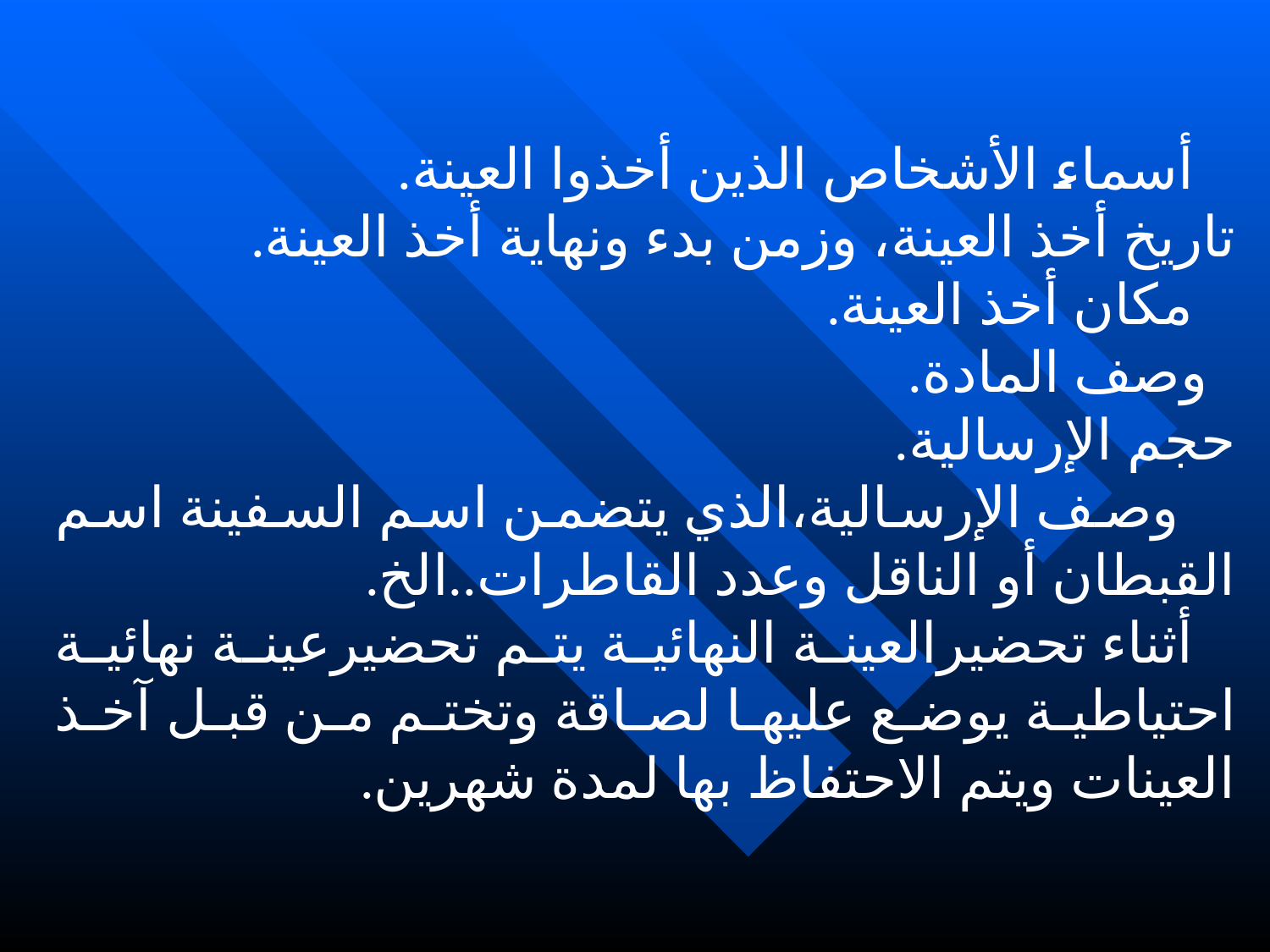

أسماء الأشخاص الذين أخذوا العينة.
تاريخ أخذ العينة، وزمن بدء ونهاية أخذ العينة.
   مكان أخذ العينة.
  وصف المادة.
حجم الإرسالية.
    وصف الإرسالية،الذي يتضمن اسم السفينة اسم القبطان أو الناقل وعدد القاطرات..الخ.
   أثناء تحضيرالعينة النهائية يتم تحضيرعينة نهائية احتياطية يوضع عليها لصاقة وتختم من قبل آخذ العينات ويتم الاحتفاظ بها لمدة شهرين.